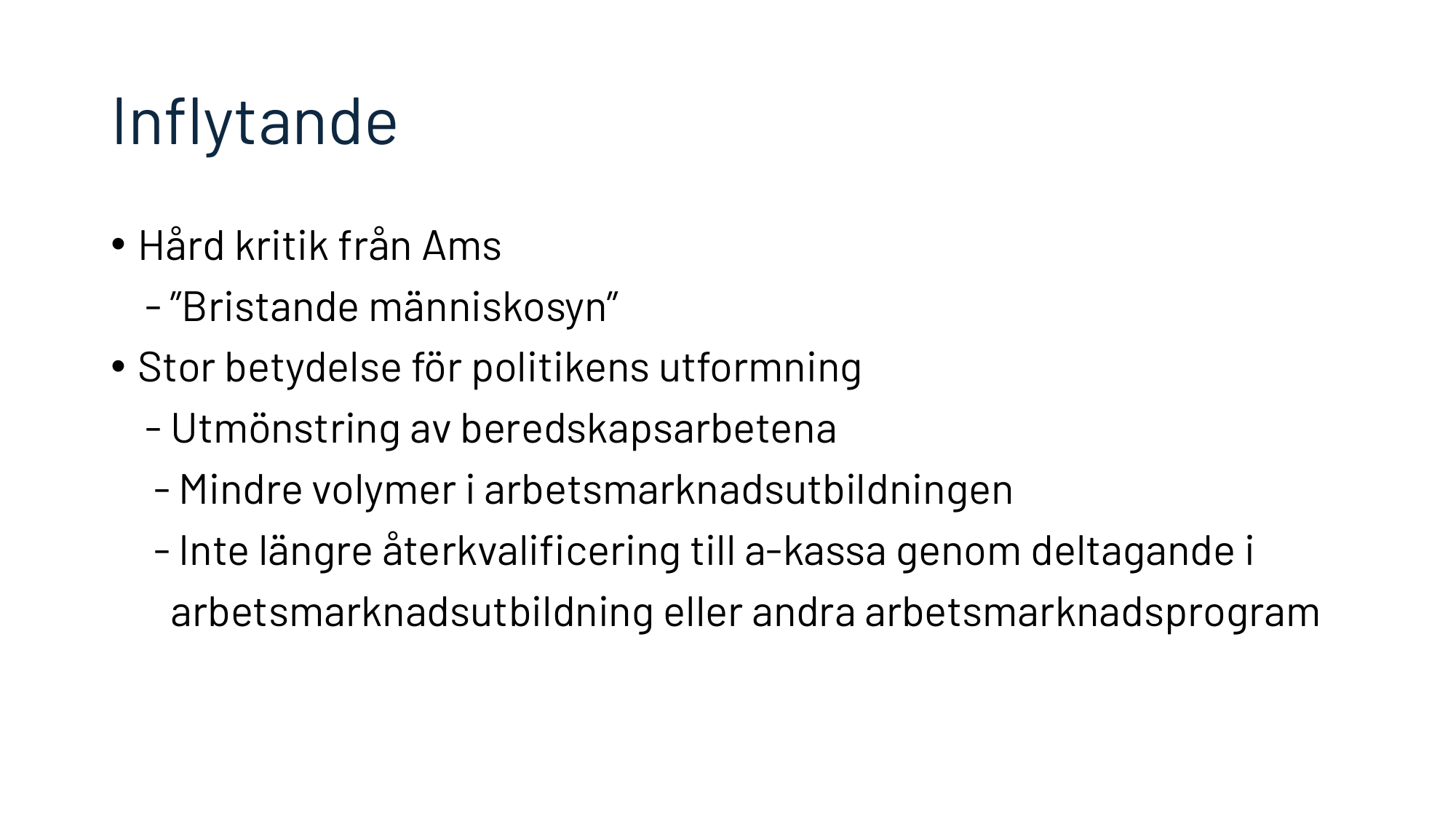

# Inflytande
Hård kritik från Ams
    - ”Bristande människosyn”
Stor betydelse för politikens utformning
    - Utmönstring av beredskapsarbetena
     - Mindre volymer i arbetsmarknadsutbildningen
     - Inte längre återkvalificering till a-kassa genom deltagande i
       arbetsmarknadsutbildning eller andra arbetsmarknadsprogram